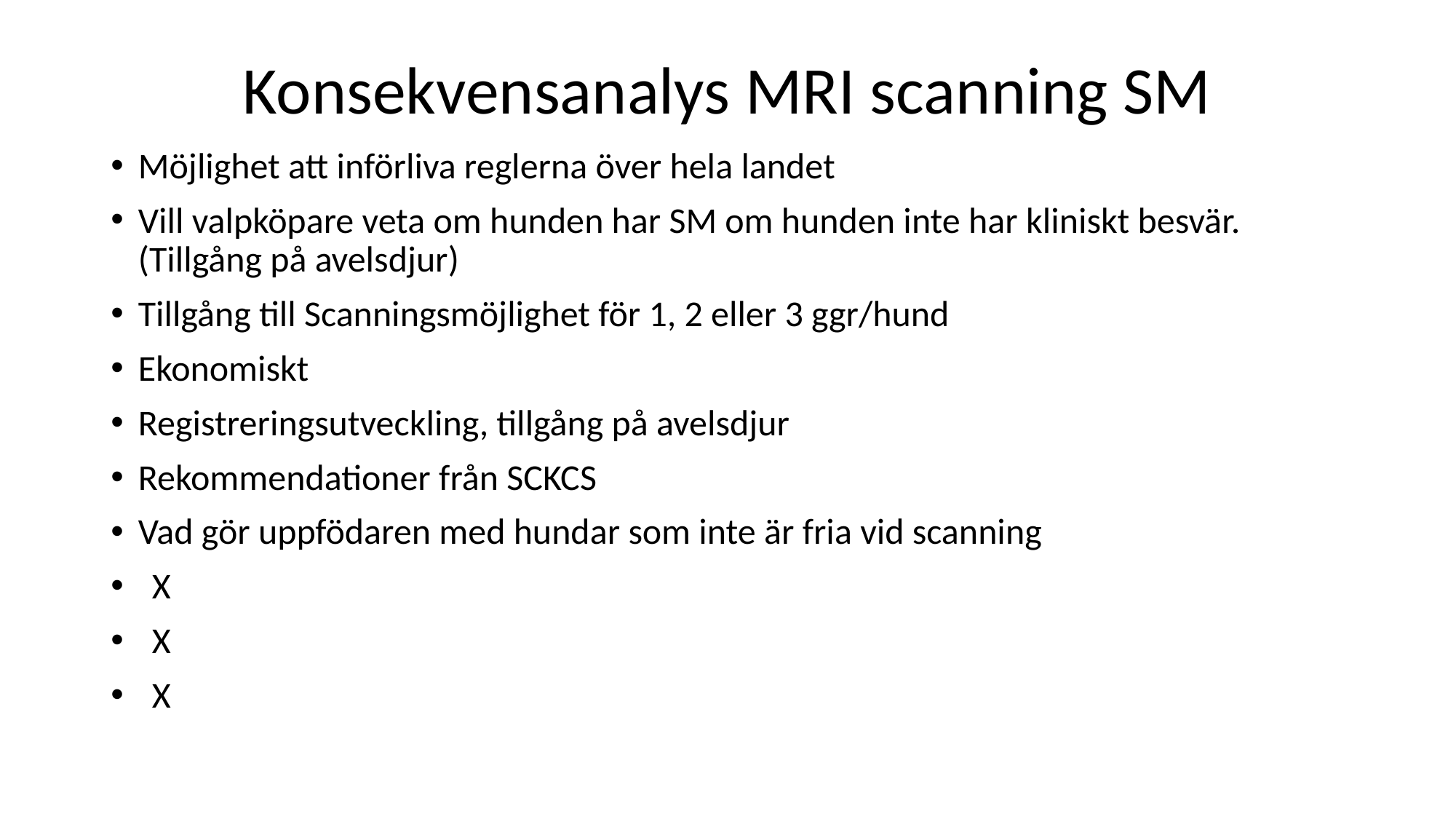

# Konsekvensanalys MRI scanning SM
Möjlighet att införliva reglerna över hela landet
Vill valpköpare veta om hunden har SM om hunden inte har kliniskt besvär. (Tillgång på avelsdjur)
Tillgång till Scanningsmöjlighet för 1, 2 eller 3 ggr/hund
Ekonomiskt
Registreringsutveckling, tillgång på avelsdjur
Rekommendationer från SCKCS
Vad gör uppfödaren med hundar som inte är fria vid scanning
X
X
X